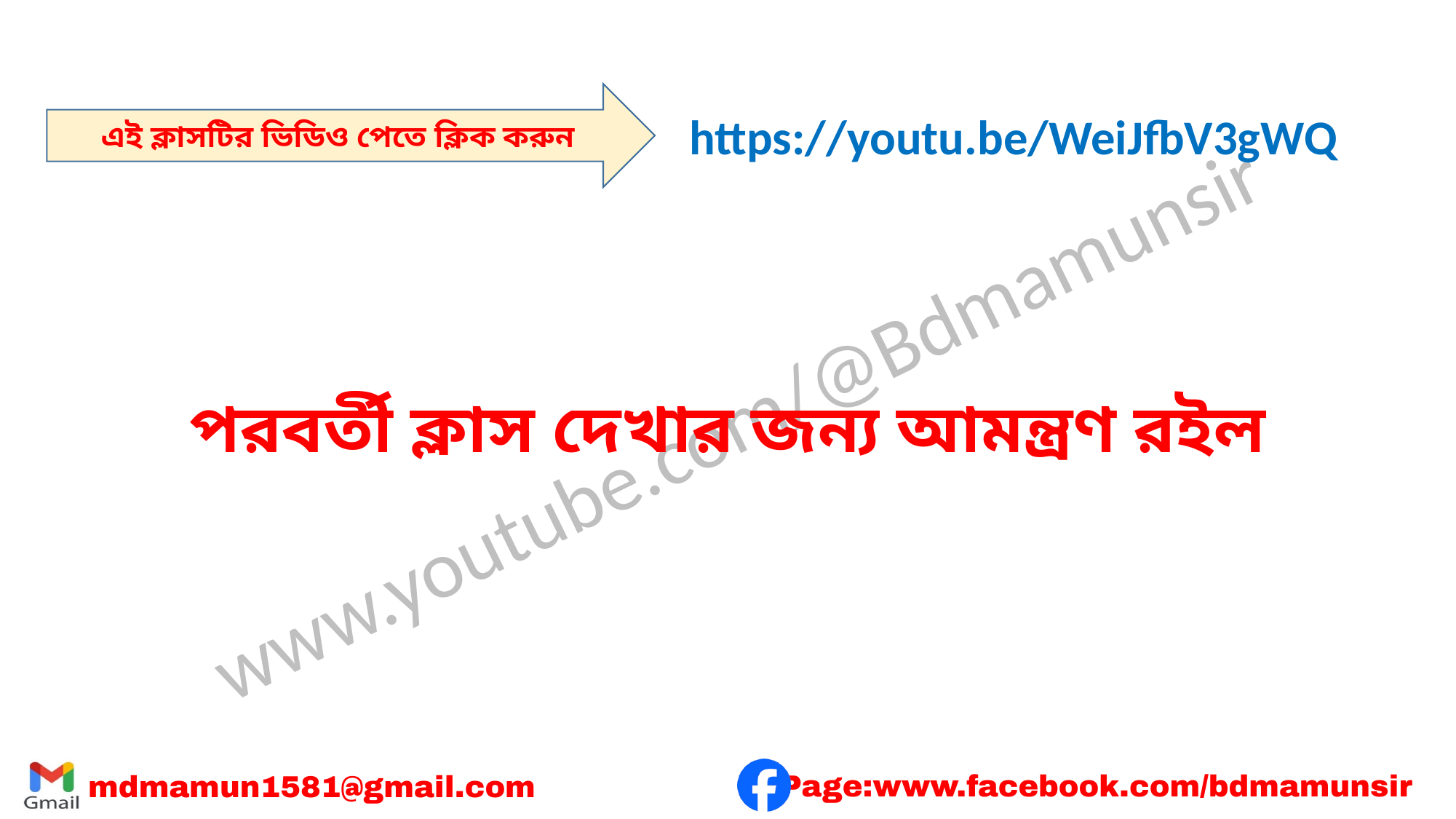

এই ক্লাসটির ভিডিও পেতে ক্লিক করুন
https://youtu.be/WeiJfbV3gWQ
পরবর্তী ক্লাস দেখার জন্য আমন্ত্রণ রইল